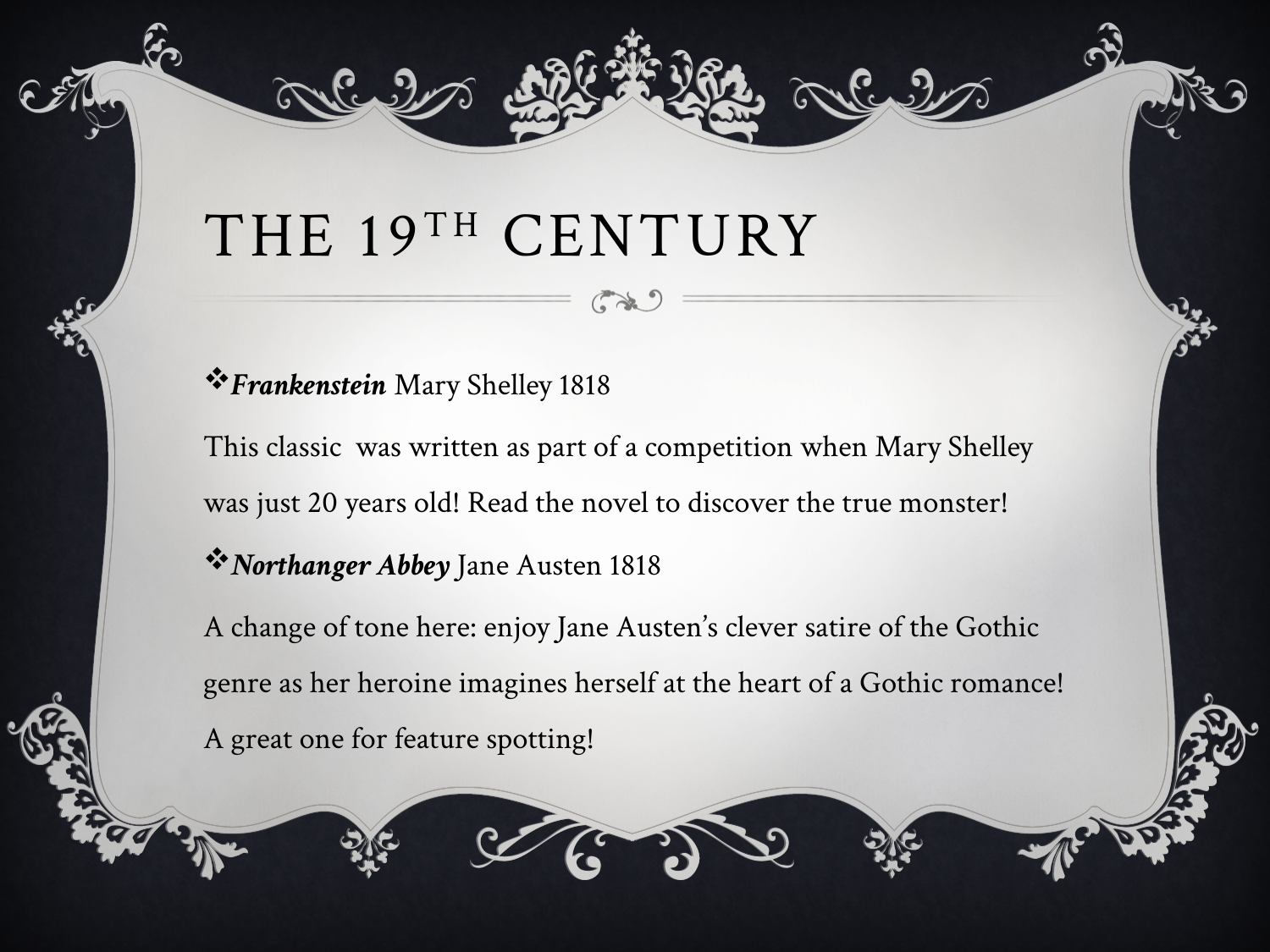

# The 19th Century
Frankenstein Mary Shelley 1818
This classic  was written as part of a competition when Mary Shelley was just 20 years old! Read the novel to discover the true monster!
Northanger Abbey Jane Austen 1818
A change of tone here: enjoy Jane Austen’s clever satire of the Gothic genre as her heroine imagines herself at the heart of a Gothic romance! A great one for feature spotting!